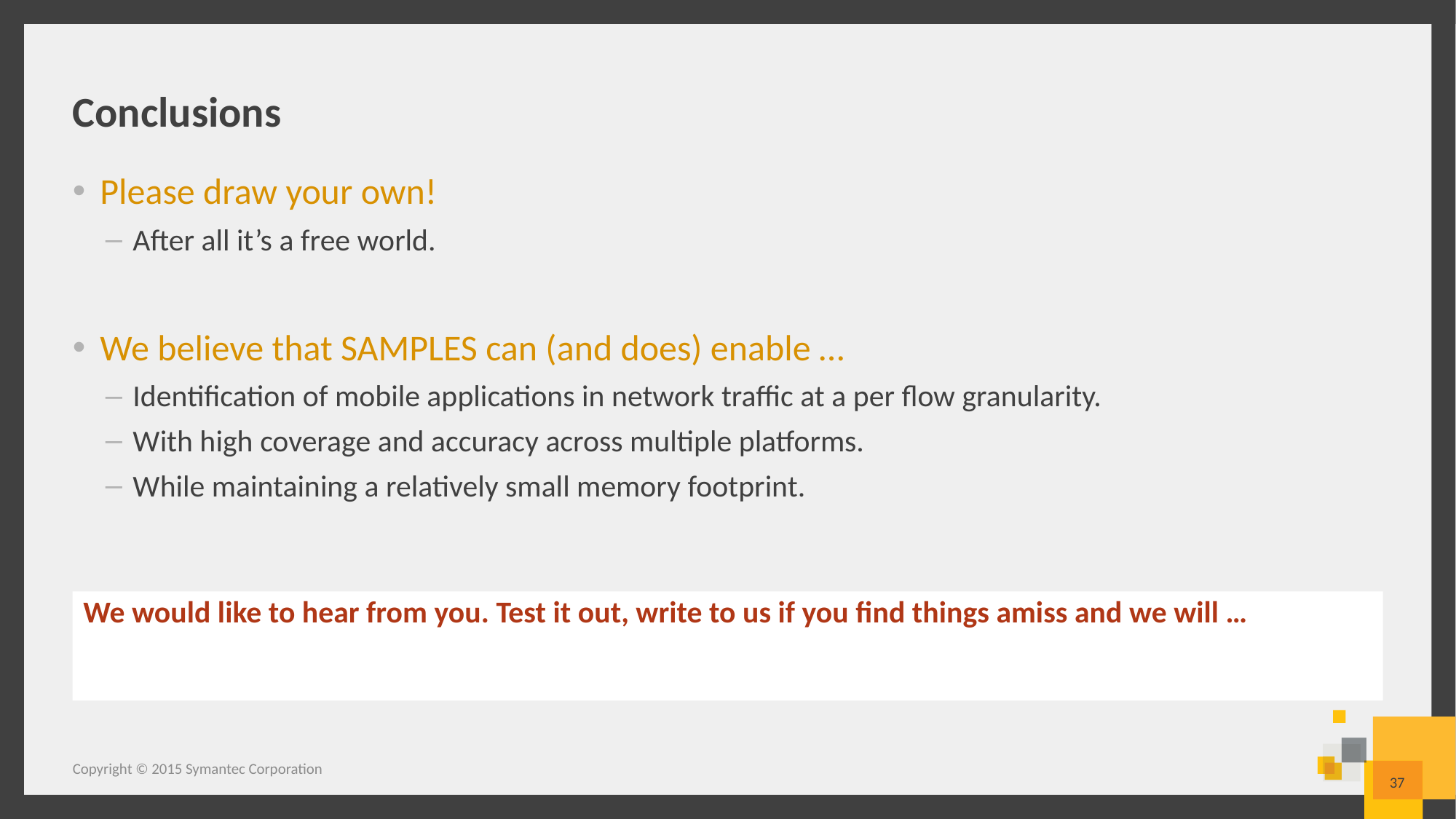

# Conclusions
Please draw your own!
After all it’s a free world.

We believe that SAMPLES can (and does) enable …
Identification of mobile applications in network traffic at a per flow granularity.
With high coverage and accuracy across multiple platforms.
While maintaining a relatively small memory footprint.

We would like to hear from you. Test it out, write to us if you find things amiss and we will …
Copyright © 2015 Symantec Corporation
37